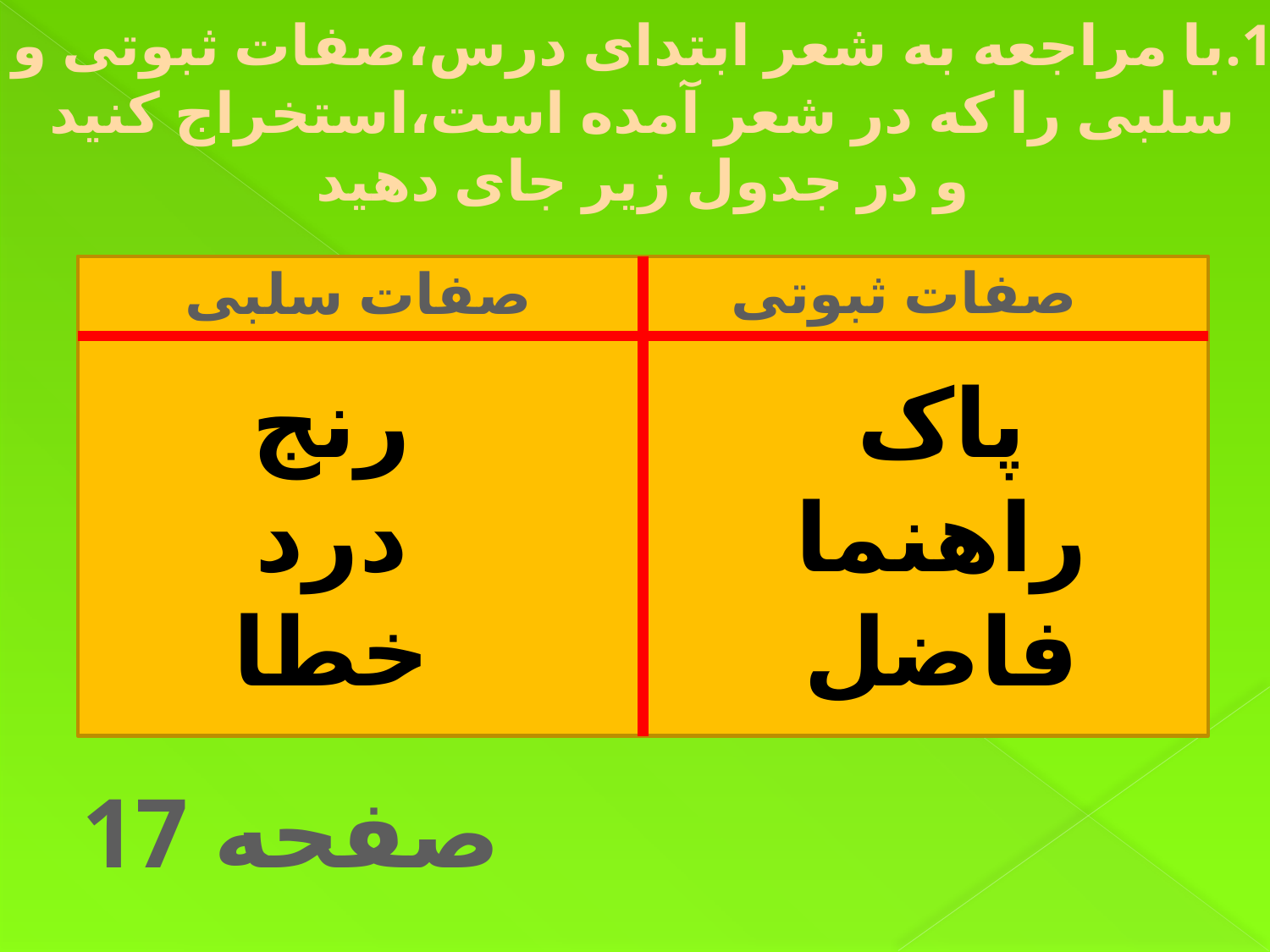

1.با مراجعه به شعر ابتدای درس،صفات ثبوتی و
 سلبی را که در شعر آمده است،استخراج کنید
و در جدول زیر جای دهید
 صفات ثبوتی
صفات سلبی

رنج
درد
خطا
پاک
راهنما
فاضل
صفحه 17